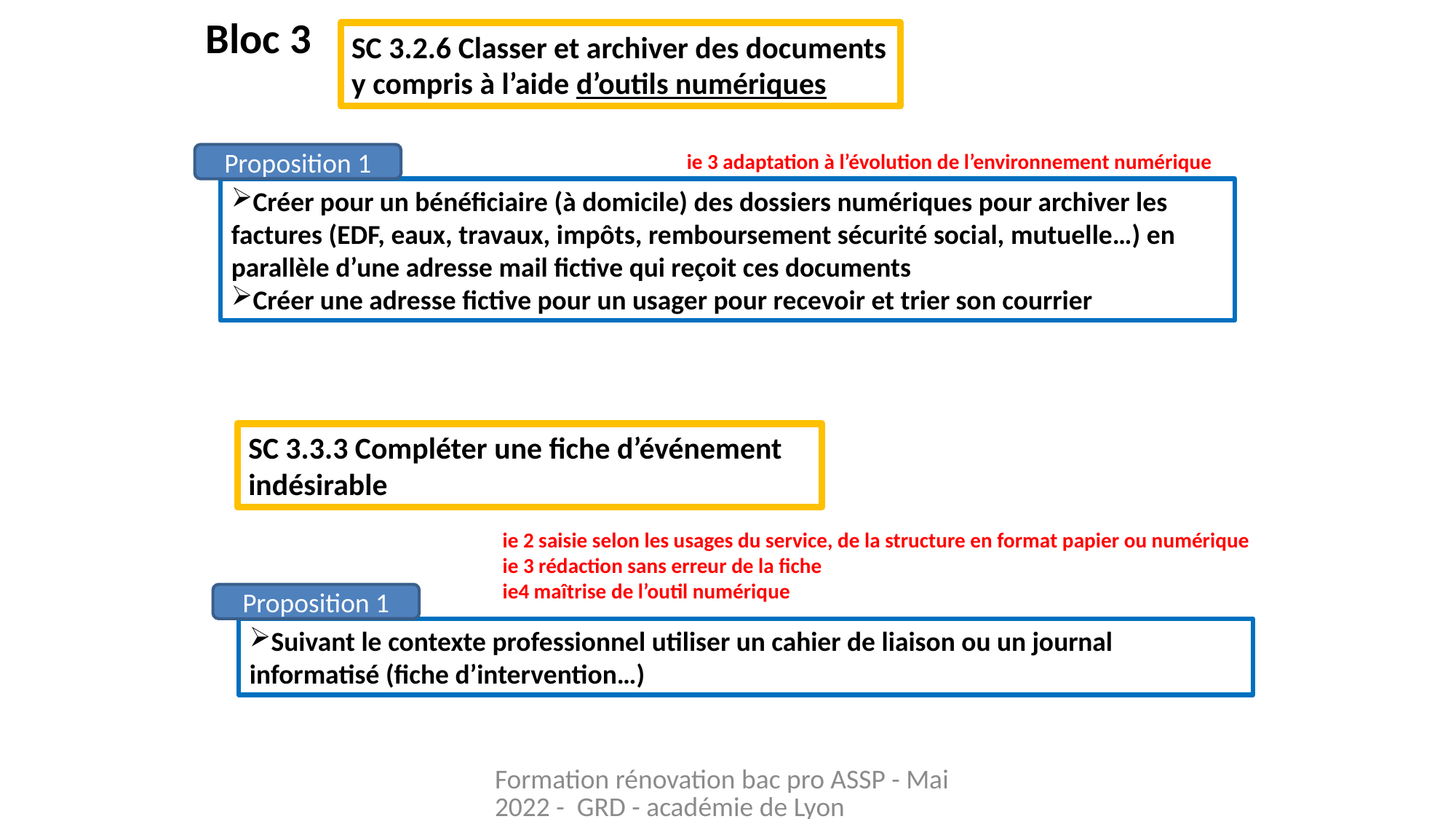

Bloc 3
SC 3.2.6 Classer et archiver des documents y compris à l’aide d’outils numériques
ie 3 adaptation à l’évolution de l’environnement numérique
Proposition 1
Créer pour un bénéficiaire (à domicile) des dossiers numériques pour archiver les factures (EDF, eaux, travaux, impôts, remboursement sécurité social, mutuelle…) en parallèle d’une adresse mail fictive qui reçoit ces documents
Créer une adresse fictive pour un usager pour recevoir et trier son courrier
SC 3.3.3 Compléter une fiche d’événement indésirable
ie 2 saisie selon les usages du service, de la structure en format papier ou numérique
ie 3 rédaction sans erreur de la fiche
ie4 maîtrise de l’outil numérique
Proposition 1
Suivant le contexte professionnel utiliser un cahier de liaison ou un journal informatisé (fiche d’intervention…)
Formation rénovation bac pro ASSP - Mai 2022 -  GRD - académie de Lyon